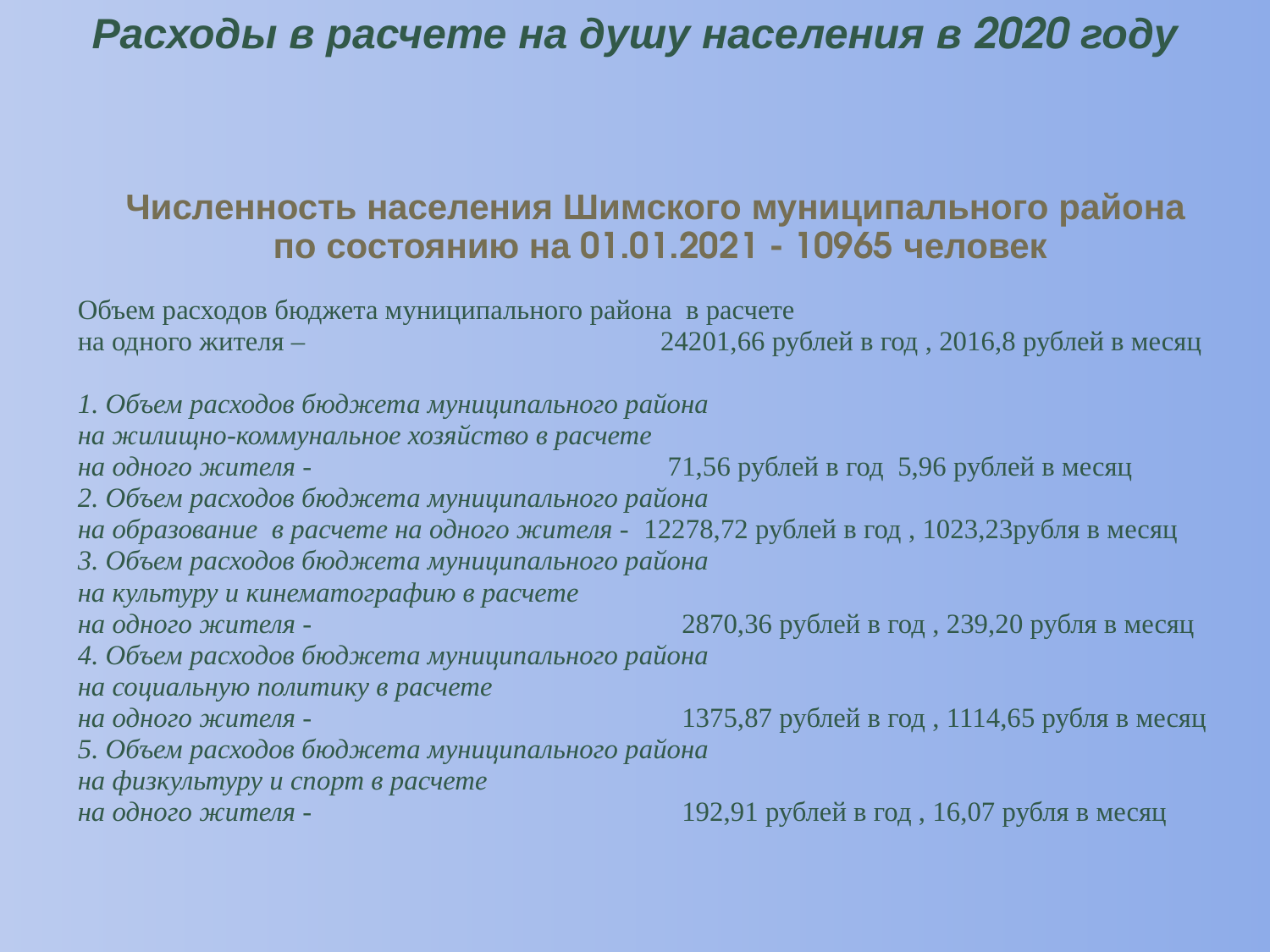

# Расходы в расчете на душу населения в 2020 году
Численность населения Шимского муниципального района
по состоянию на 01.01.2021 - 10965 человек

Объем расходов бюджета муниципального района  в расчете
на одного жителя –                                                   24201,66 рублей в год , 2016,8 рублей в месяц

1. Объем расходов бюджета муниципального района
на жилищно-коммунальное хозяйство в расчете
на одного жителя -                                                   71,56 рублей в год  5,96 рублей в месяц
2. Объем расходов бюджета муниципального района
на образование  в расчете на одного жителя -  12278,72 рублей в год , 1023,23рубля в месяц
3. Объем расходов бюджета муниципального района
на культуру и кинематографию в расчете
на одного жителя -                                                     2870,36 рублей в год , 239,20 рубля в месяц
4. Объем расходов бюджета муниципального района
на социальную политику в расчете
на одного жителя -                                                     1375,87 рублей в год , 1114,65 рубля в месяц
5. Объем расходов бюджета муниципального района
на физкультуру и спорт в расчете
на одного жителя -                                                     192,91 рублей в год , 16,07 рубля в месяц